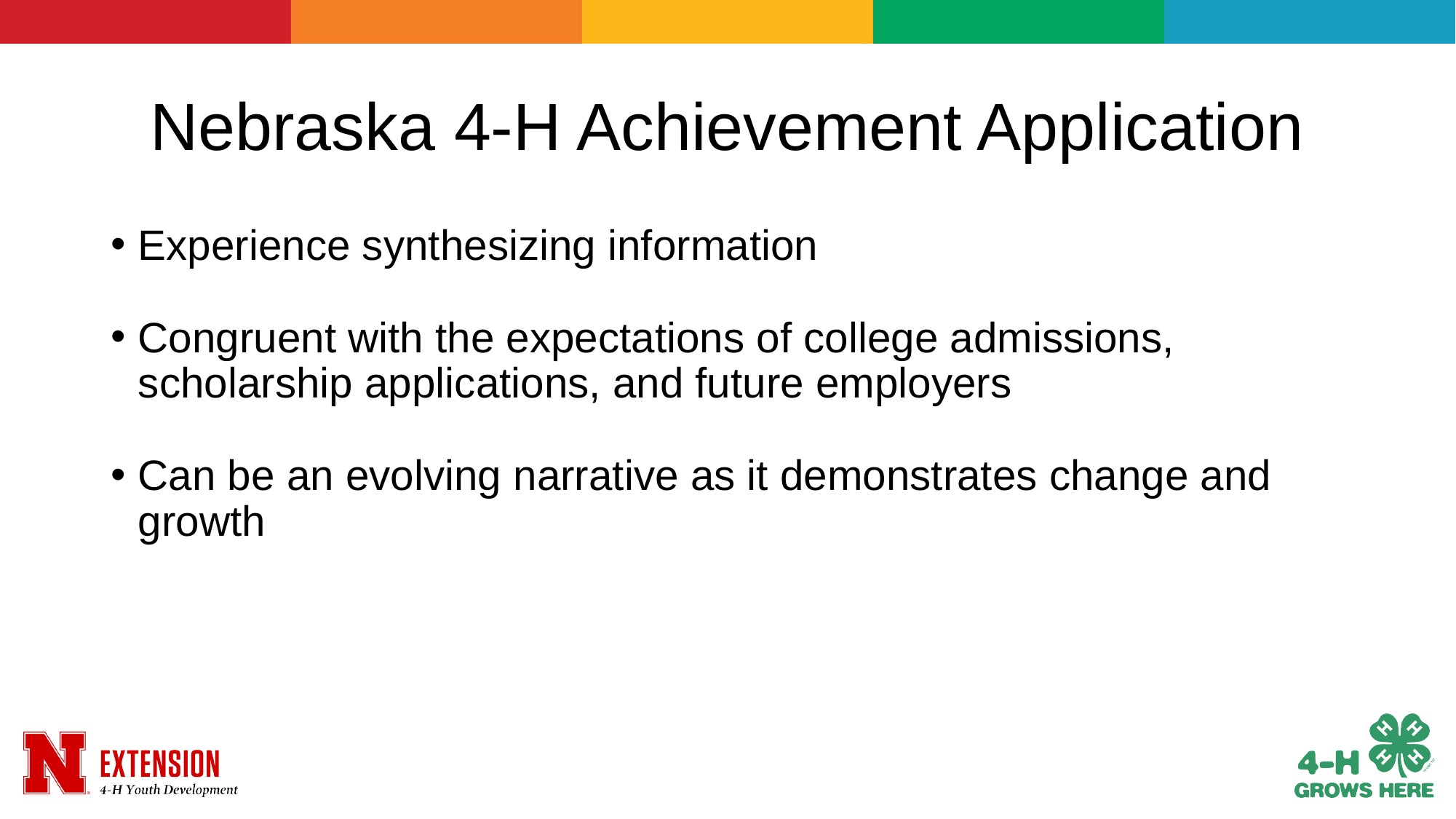

# Nebraska 4-H Achievement Application
Experience synthesizing information

Congruent with the expectations of college admissions, scholarship applications, and future employers

Can be an evolving narrative as it demonstrates change and growth